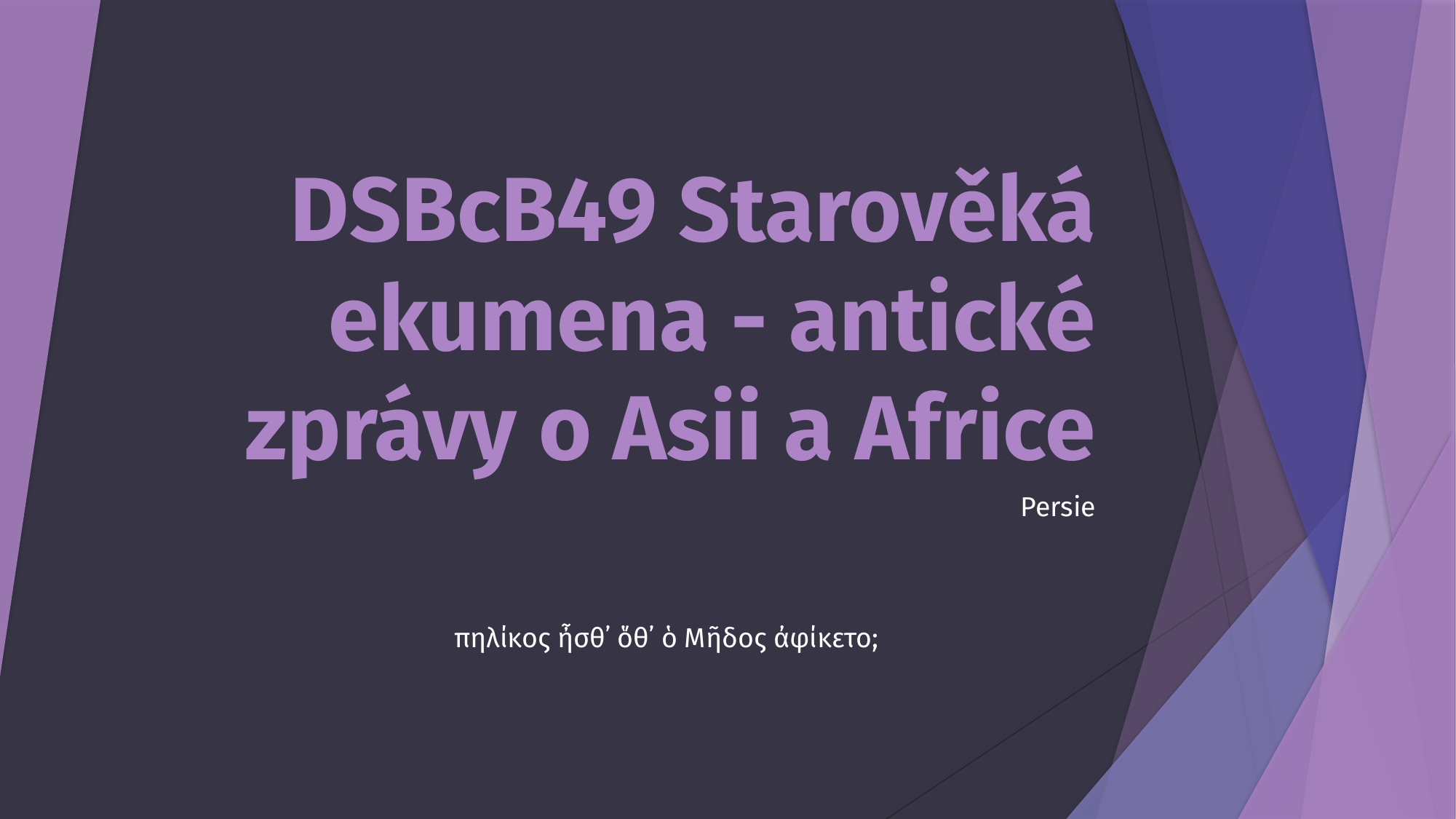

# DSBcB49 Starověká ekumena - antické zprávy o Asii a Africe
Persie
πηλίκος ἦσθ᾽ ὅθ᾽ ὁ Μῆδος ἀφίκετο;